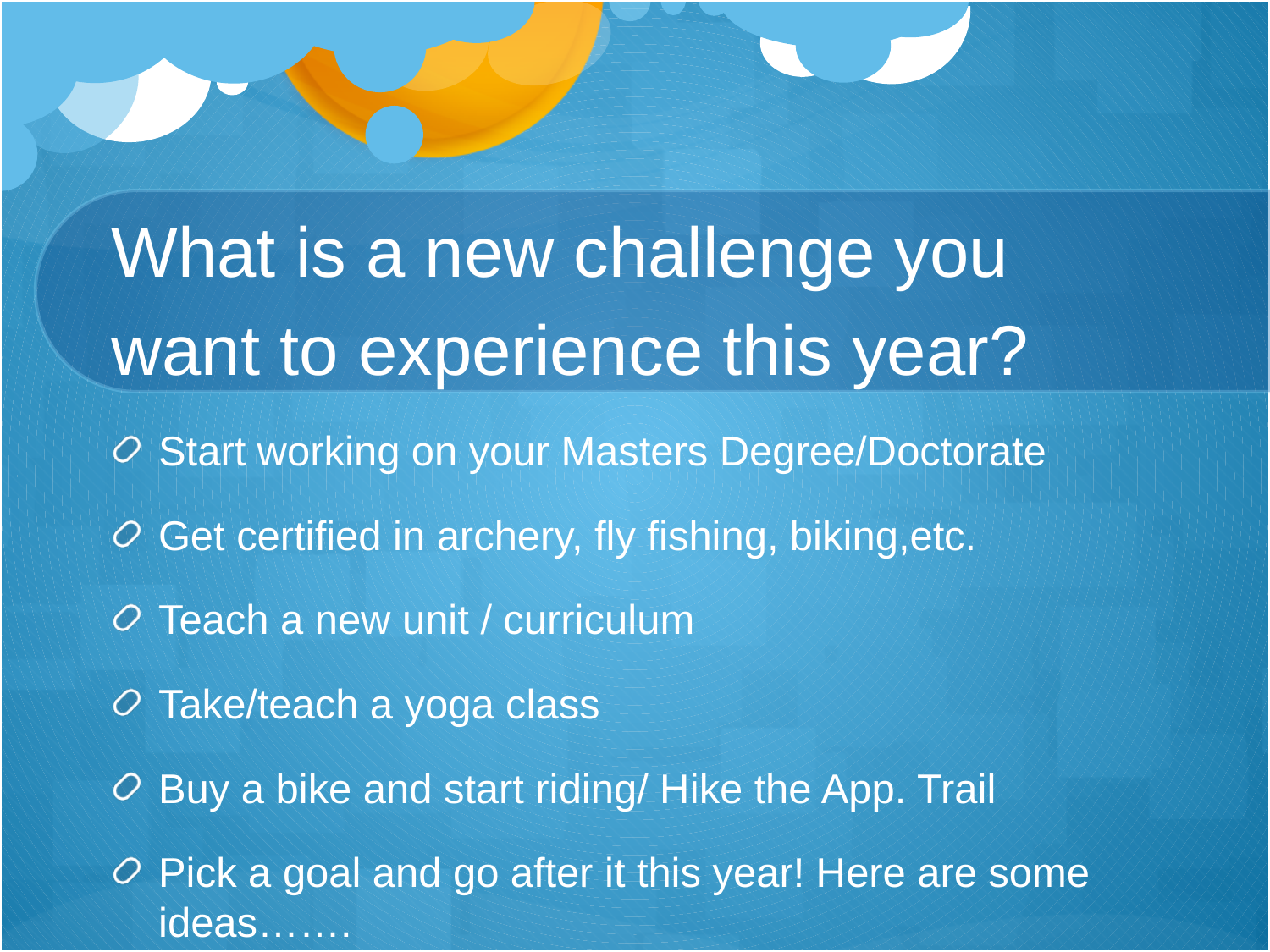

# What is a new challenge you want to experience this year?
Start working on your Masters Degree/Doctorate
Get certified in archery, fly fishing, biking,etc.
Teach a new unit / curriculum
Take/teach a yoga class
Buy a bike and start riding/ Hike the App. Trail
Pick a goal and go after it this year! Here are some ideas…….